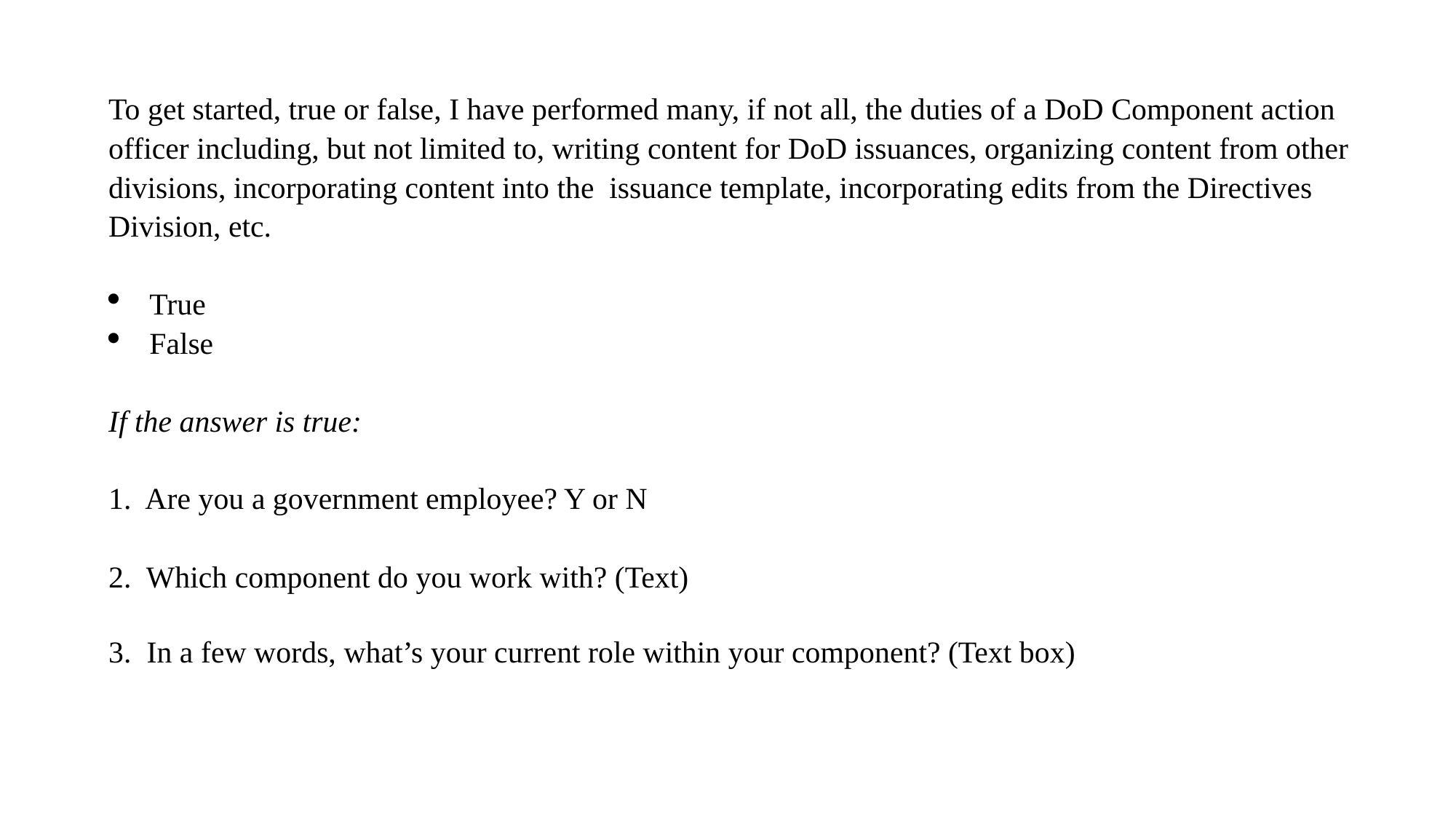

To get started, true or false, I have performed many, if not all, the duties of a DoD Component action officer including, but not limited to, writing content for DoD issuances, organizing content from other divisions, incorporating content into the  issuance template, incorporating edits from the Directives Division, etc.

True
False

If the answer is true:

1.  Are you a government employee? Y or N

2.  Which component do you work with? (Text)

3.  In a few words, what’s your current role within your component? (Text box)

DRAFT